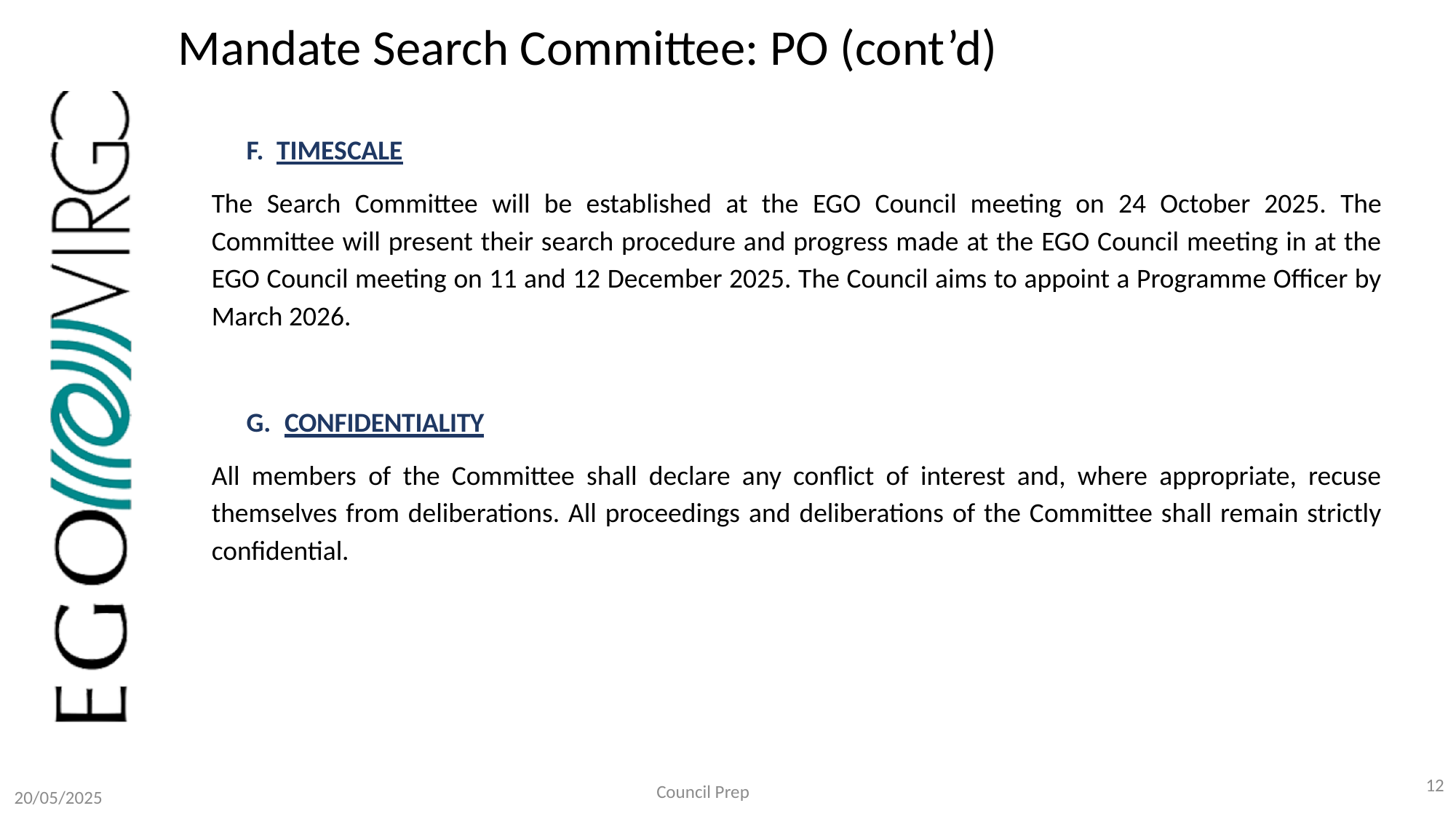

# Mandate Search Committee: PO (cont’d)
F.  TIMESCALE
The Search Committee will be established at the EGO Council meeting on 24 October 2025. The Committee will present their search procedure and progress made at the EGO Council meeting in at the EGO Council meeting on 11 and 12 December 2025. The Council aims to appoint a Programme Officer by March 2026.

G.  CONFIDENTIALITY
All members of the Committee shall declare any conflict of interest and, where appropriate, recuse themselves from deliberations. All proceedings and deliberations of the Committee shall remain strictly confidential.
12
Council Prep
20/05/2025